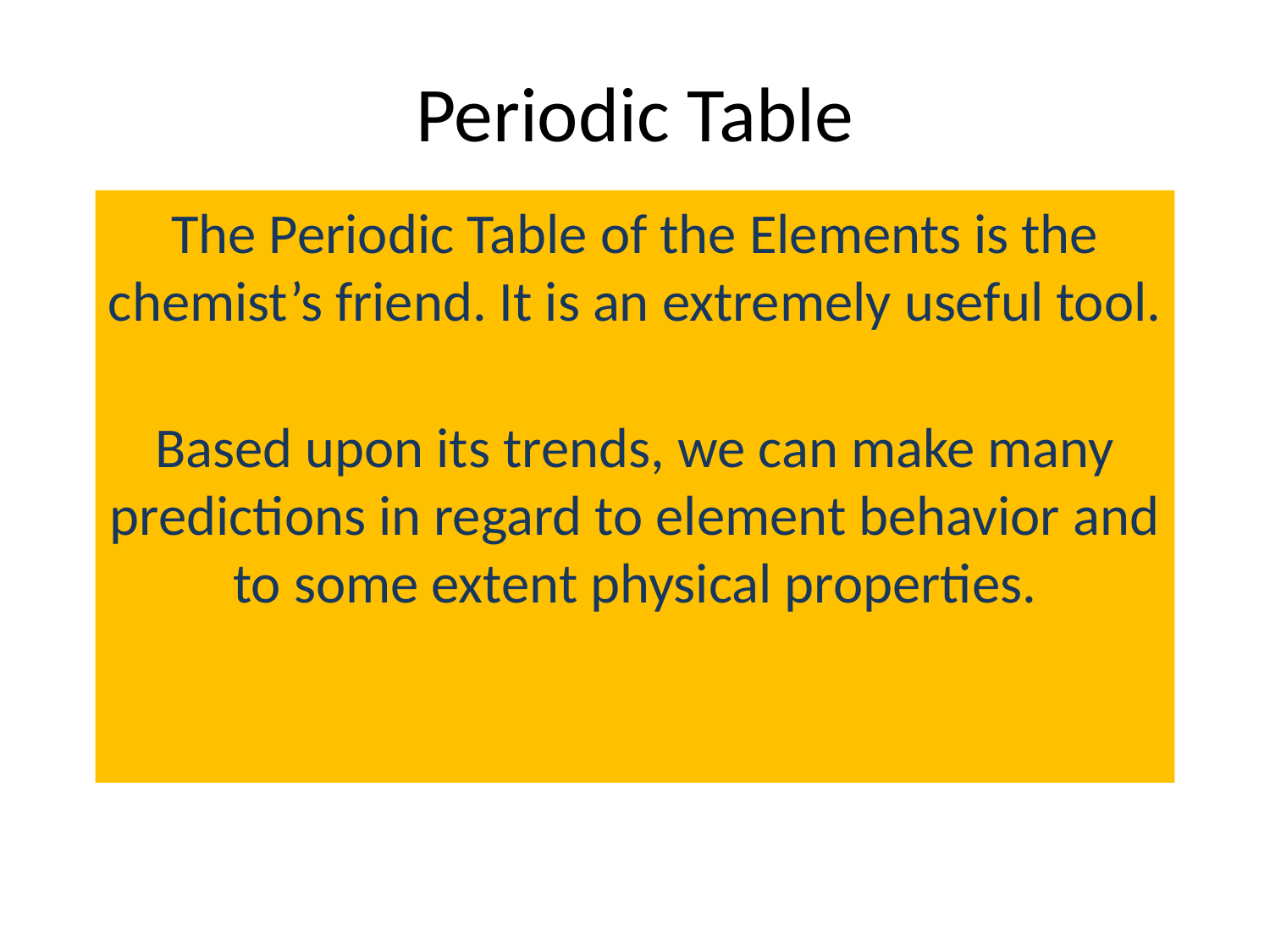

# Periodic Table
The Periodic Table of the Elements is the chemist’s friend. It is an extremely useful tool.
Based upon its trends, we can make many predictions in regard to element behavior and to some extent physical properties.